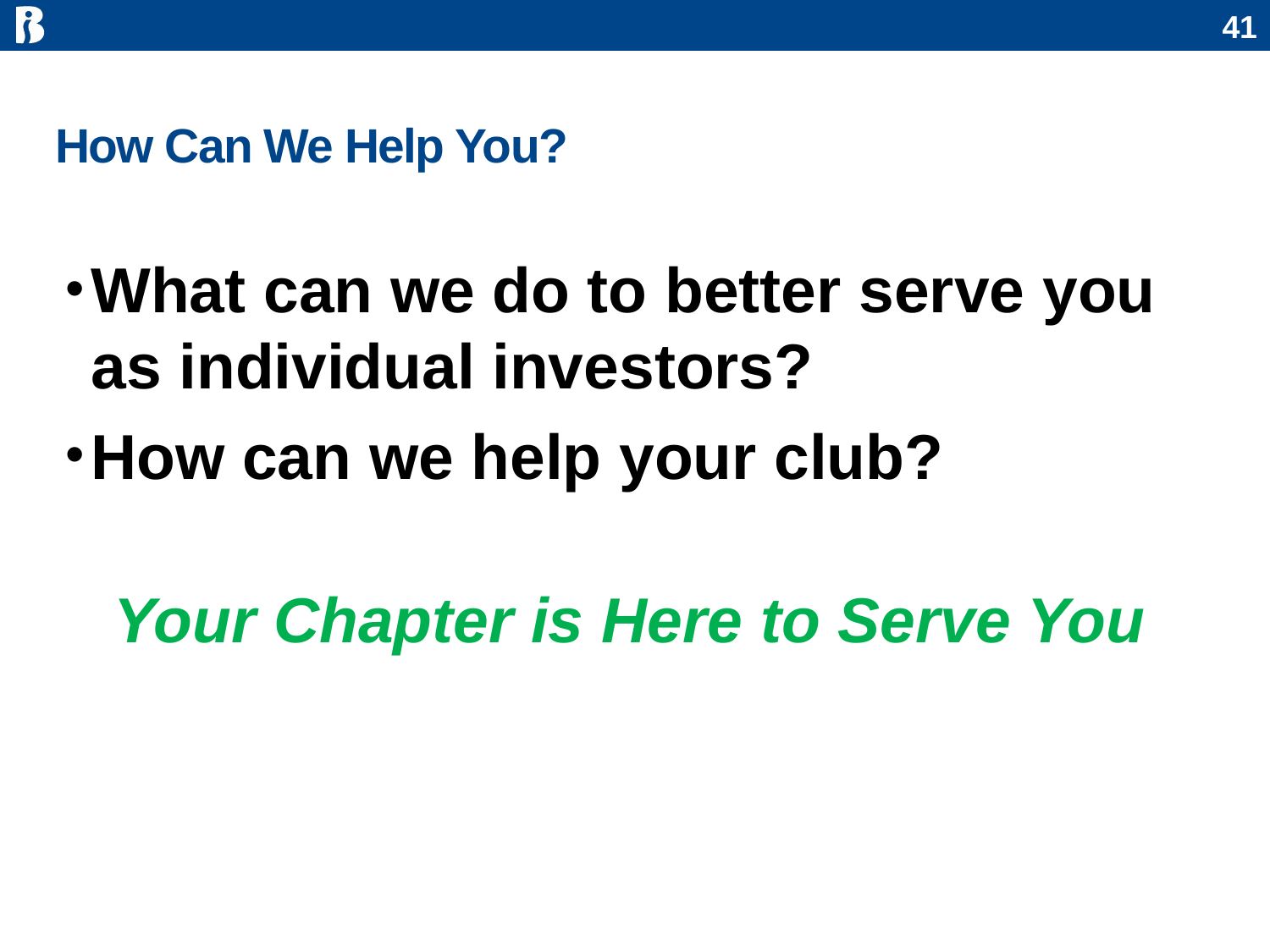

41
# How Can We Help You?
What can we do to better serve you as individual investors?
How can we help your club?

Your Chapter is Here to Serve You